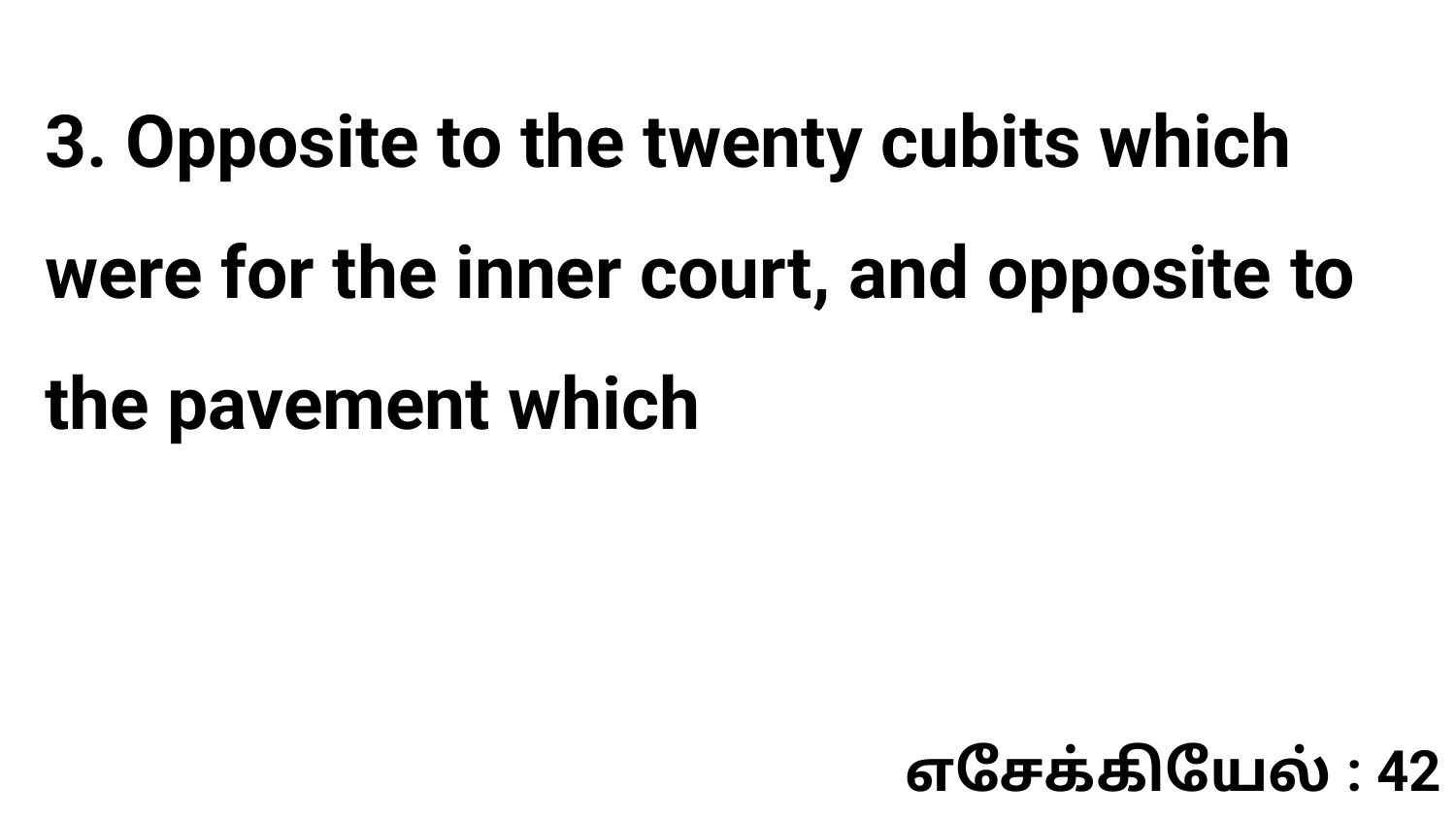

3. Opposite to the twenty cubits which were for the inner court, and opposite to the pavement which
எசேக்கியேல் : 42